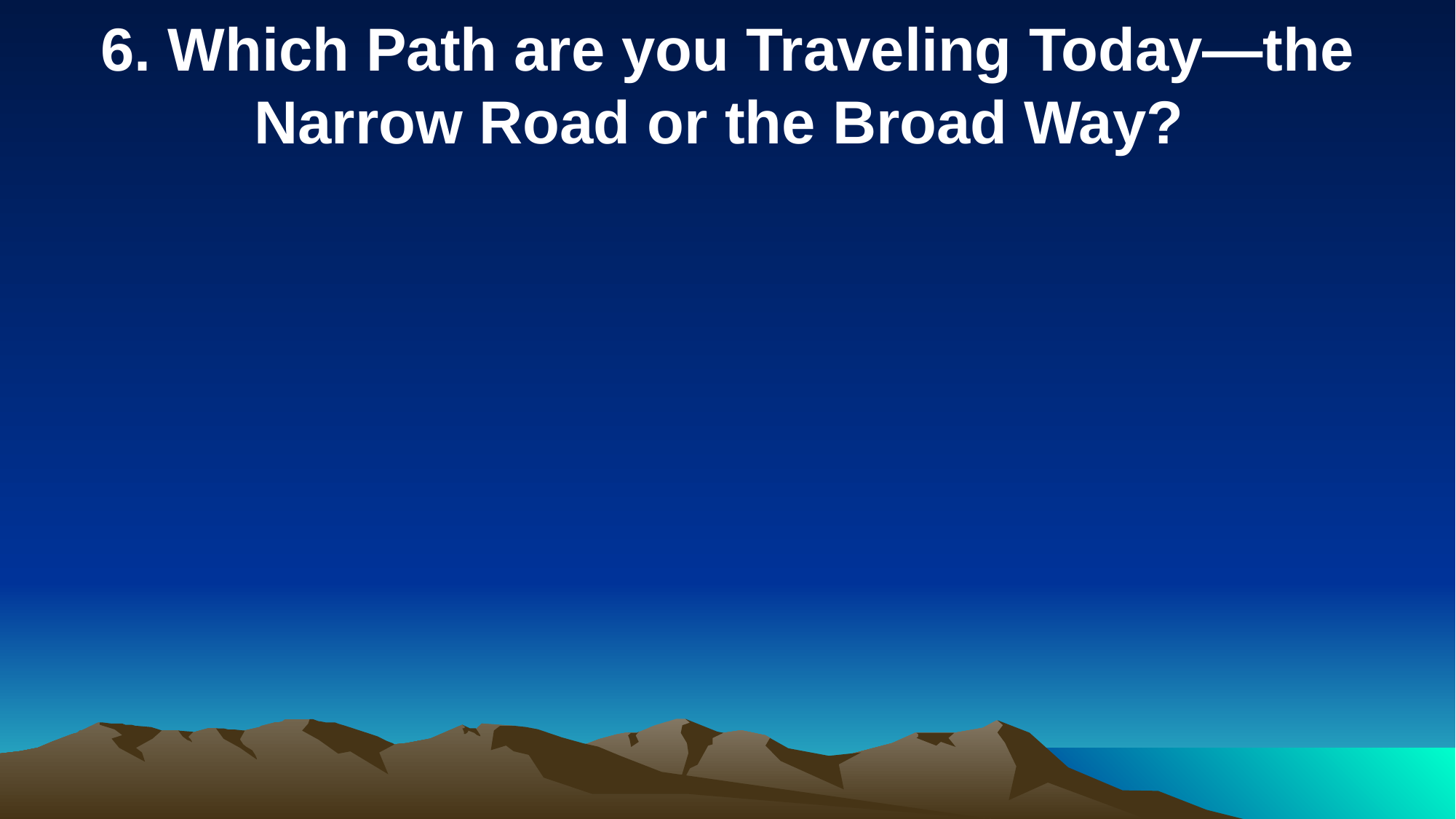

6. Which Path are you Traveling Today—the Narrow Road or the Broad Way?